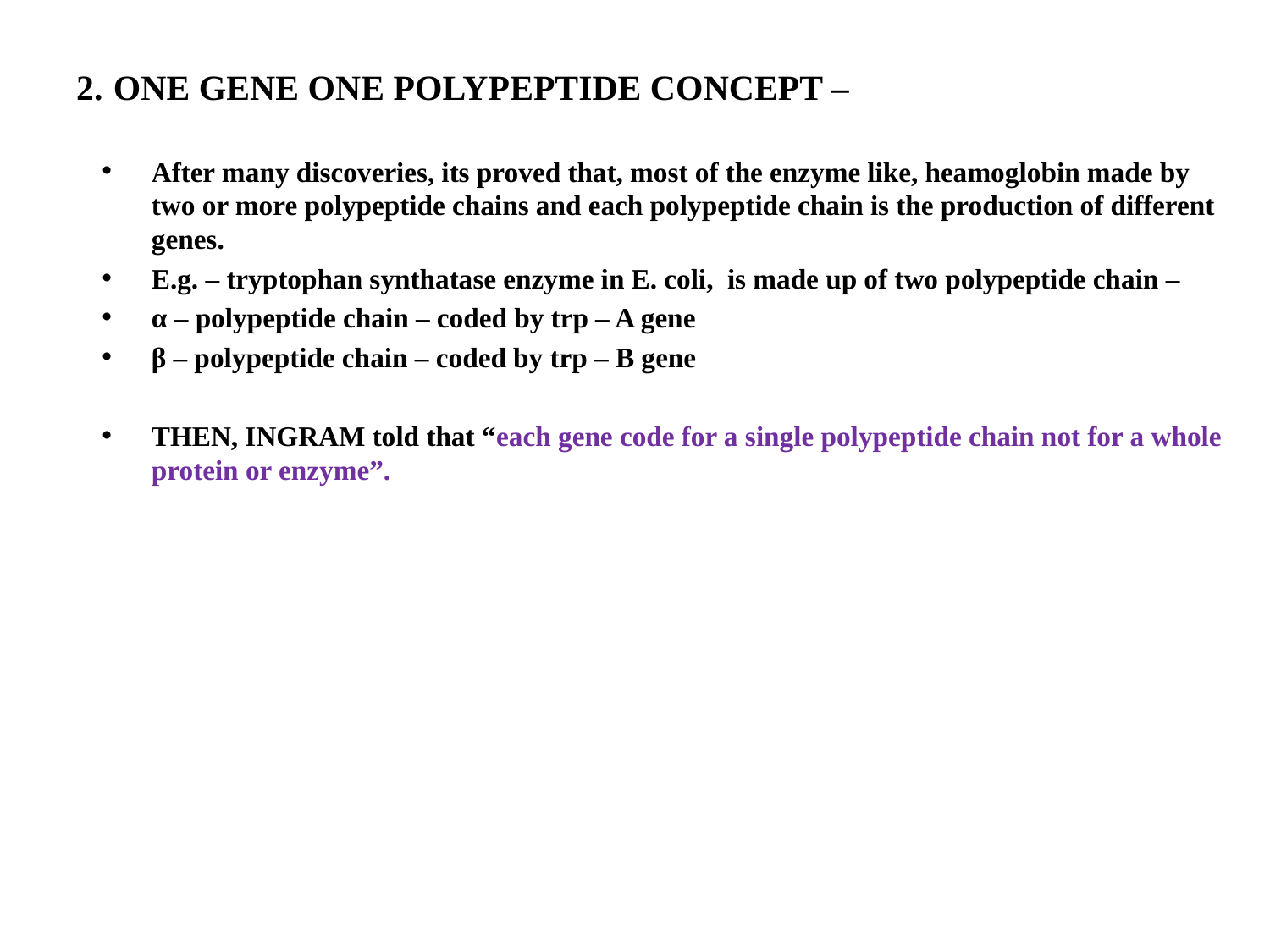

2. ONE GENE ONE POLYPEPTIDE CONCEPT –

After many discoveries, its proved that, most of the enzyme like, heamoglobin made by two or more polypeptide chains and each polypeptide chain is the production of different genes.
E.g. – tryptophan synthatase enzyme in E. coli,  is made up of two polypeptide chain –
α – polypeptide chain – coded by trp – A gene
β – polypeptide chain – coded by trp – B gene

THEN, INGRAM told that “each gene code for a single polypeptide chain not for a whole protein or enzyme”.